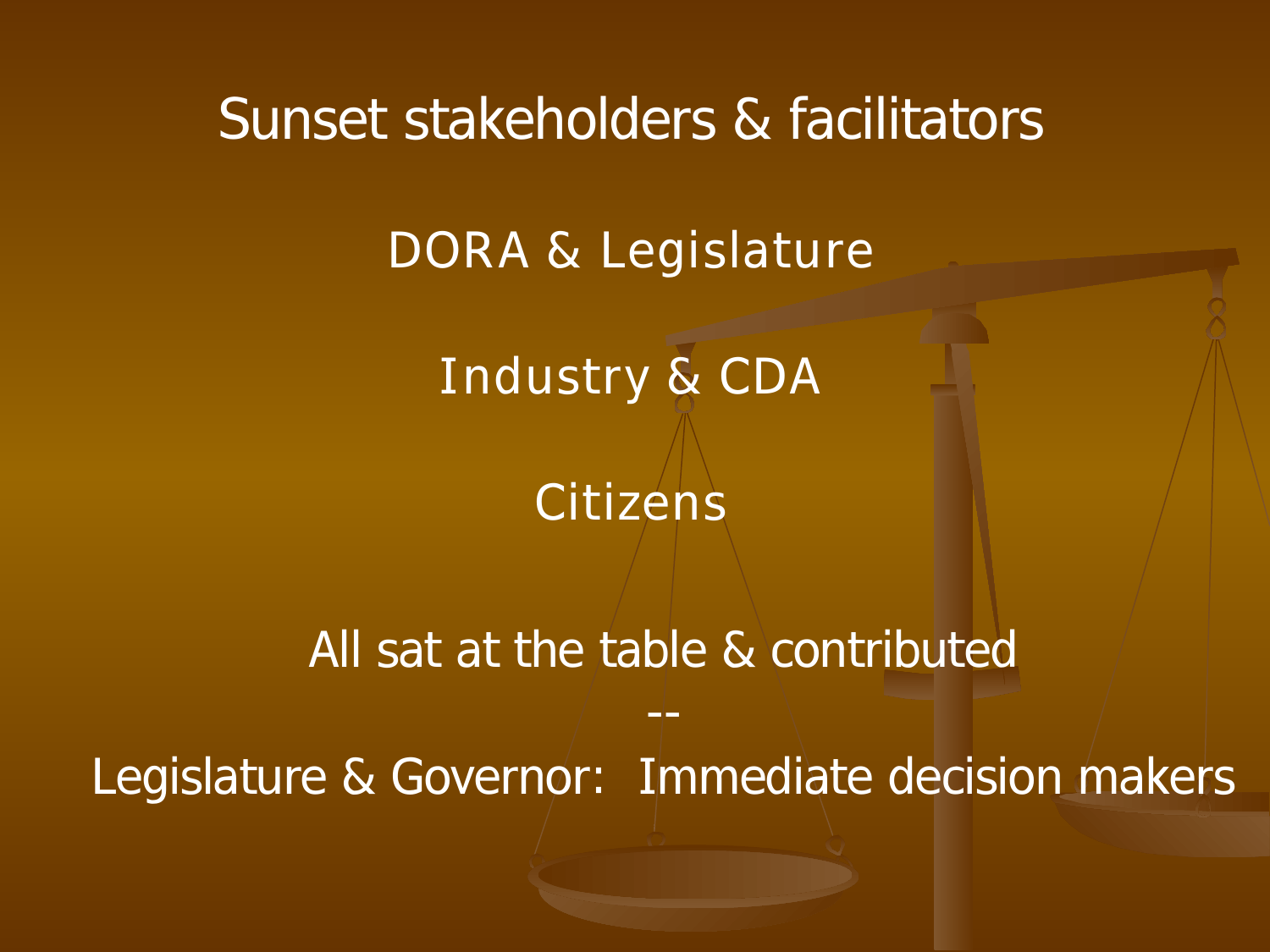

Sunset stakeholders & facilitators

DORA & Legislature

Industry & CDA

Citizens

All sat at the table & contributed
--
Legislature & Governor:  Immediate decision makers